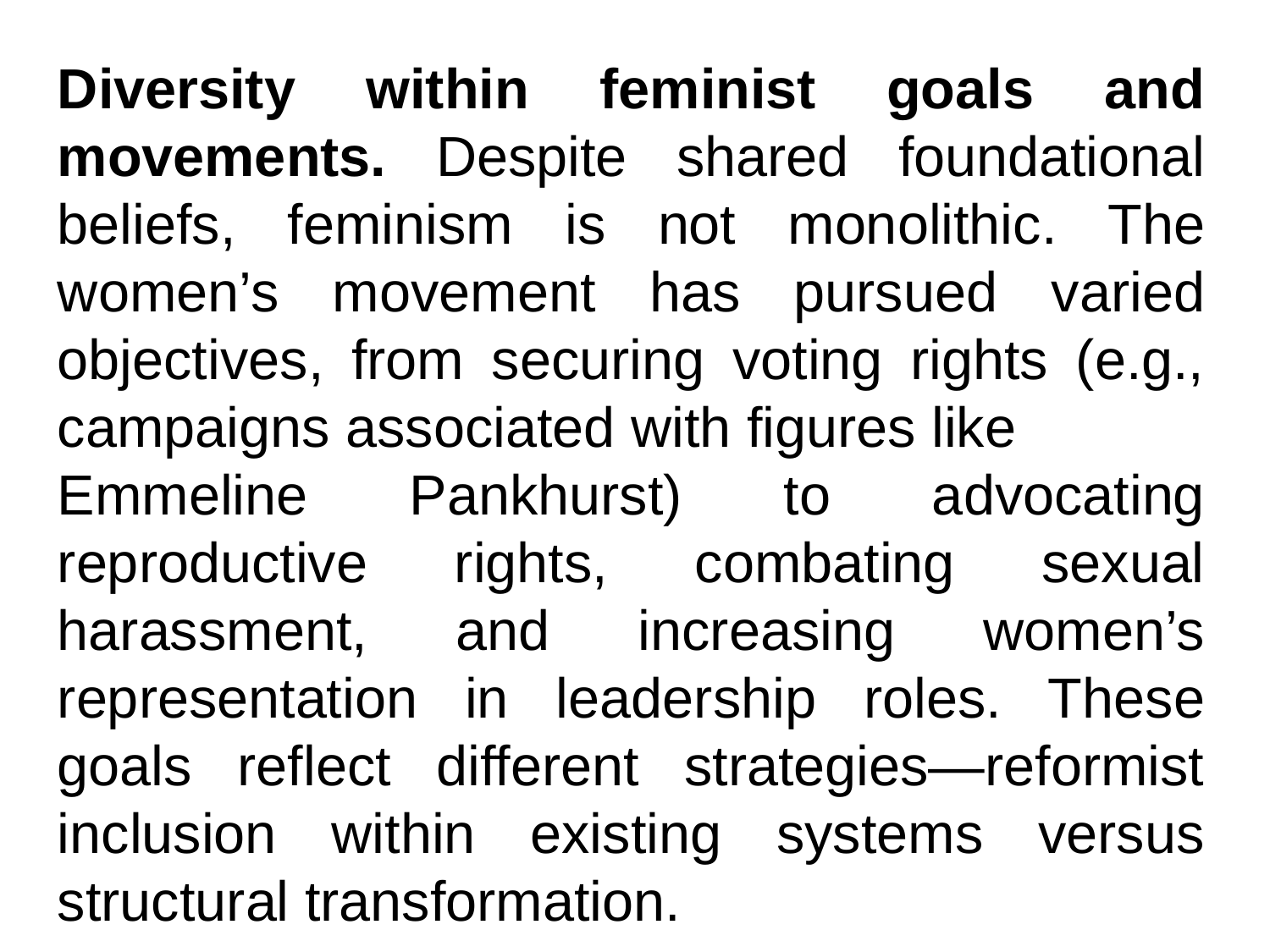

Diversity within feminist goals and movements. Despite shared foundational beliefs, feminism is not monolithic. The women’s movement has pursued varied objectives, from securing voting rights (e.g., campaigns associated with figures like
Emmeline Pankhurst) to advocating reproductive rights, combating sexual harassment, and increasing women’s representation in leadership roles. These goals reflect different strategies—reformist inclusion within existing systems versus structural transformation.